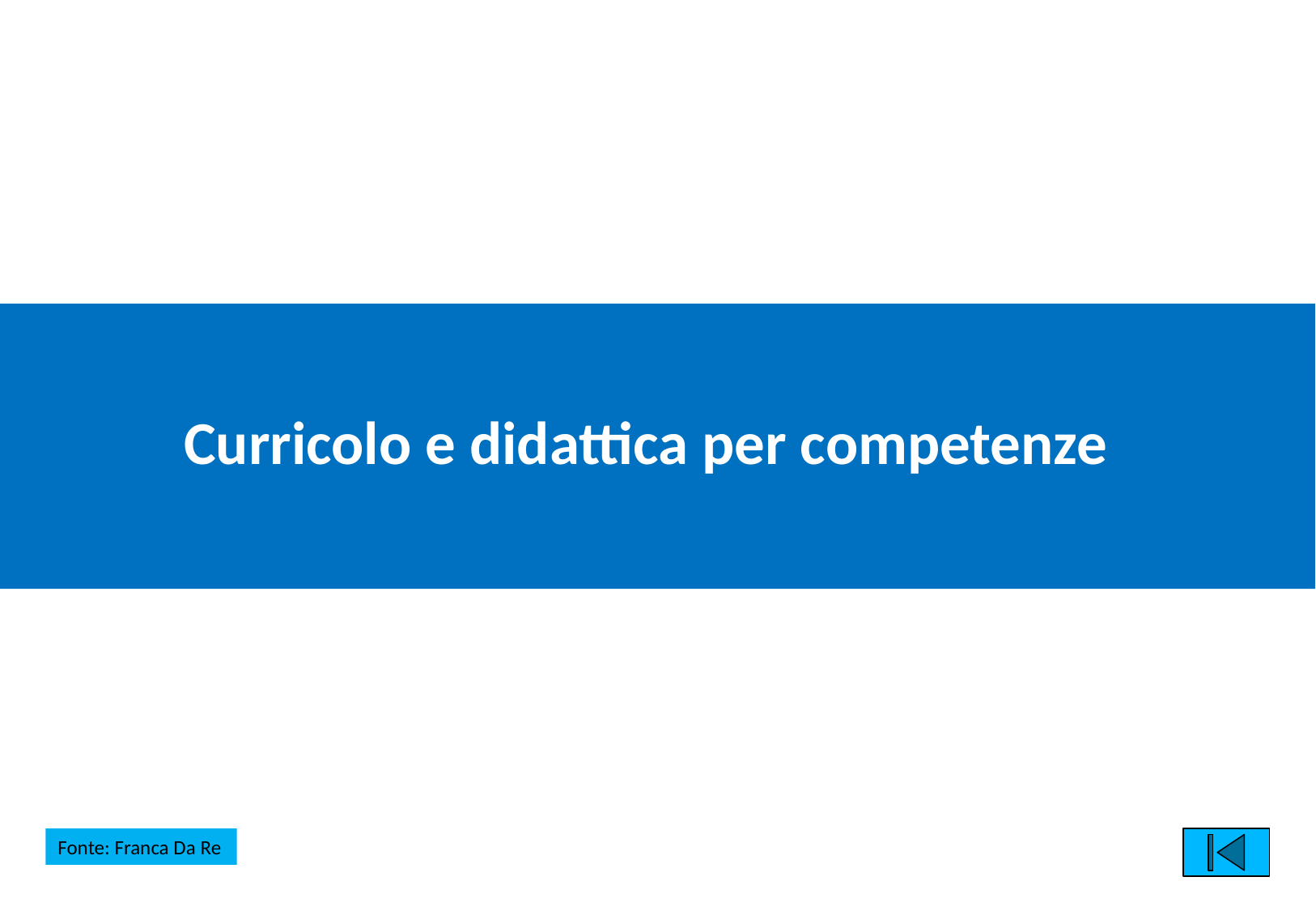

Curricolo e didattica per competenze
Fonte: Franca Da Re